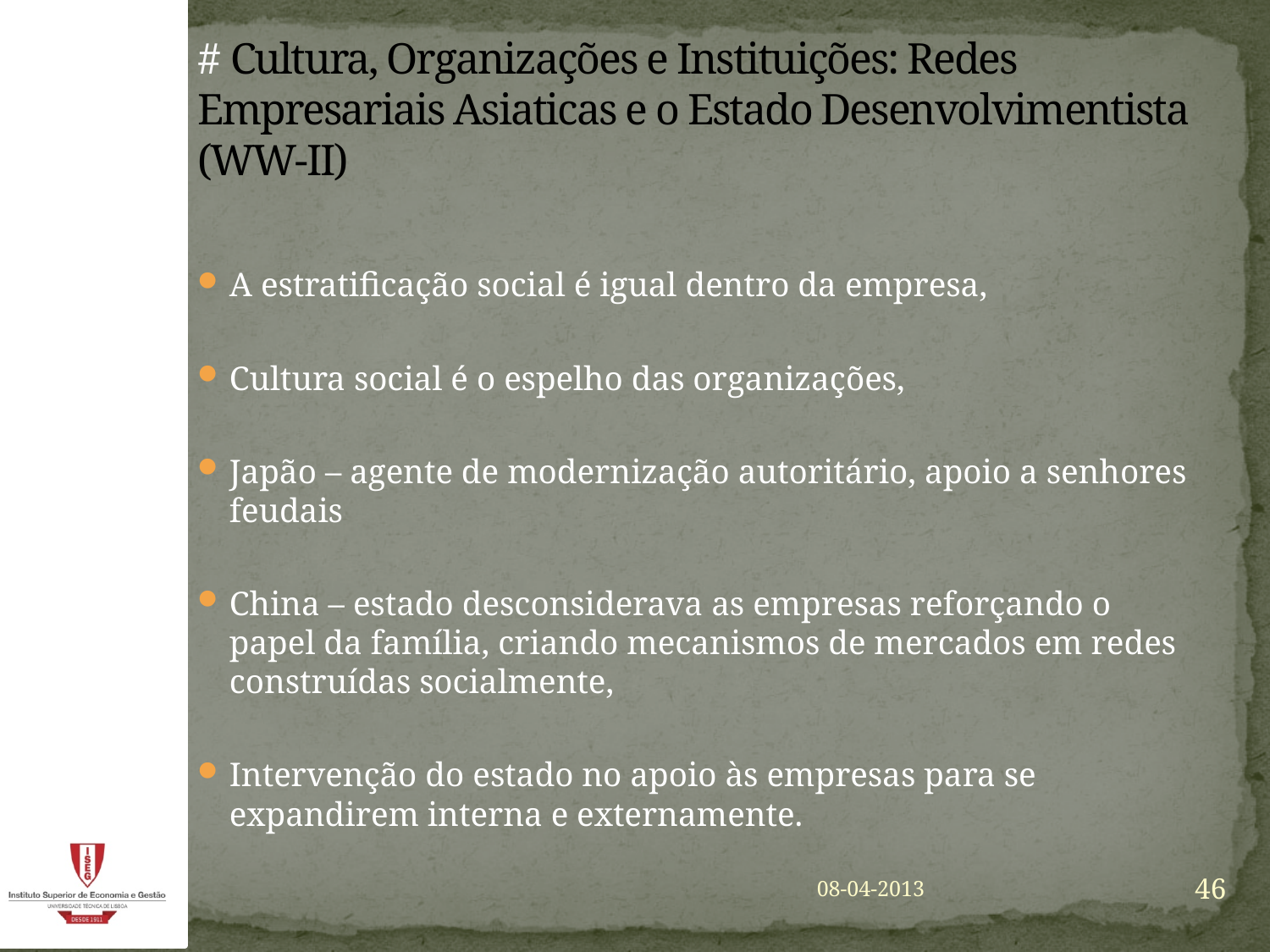

# # Cultura, Organizações e Instituições: Redes Empresariais Asiaticas e o Estado Desenvolvimentista (WW-II)

A estratificação social é igual dentro da empresa,

Cultura social é o espelho das organizações,

Japão – agente de modernização autoritário, apoio a senhores feudais

China – estado desconsiderava as empresas reforçando o papel da família, criando mecanismos de mercados em redes construídas socialmente,

Intervenção do estado no apoio às empresas para se expandirem interna e externamente.

46
08-04-2013